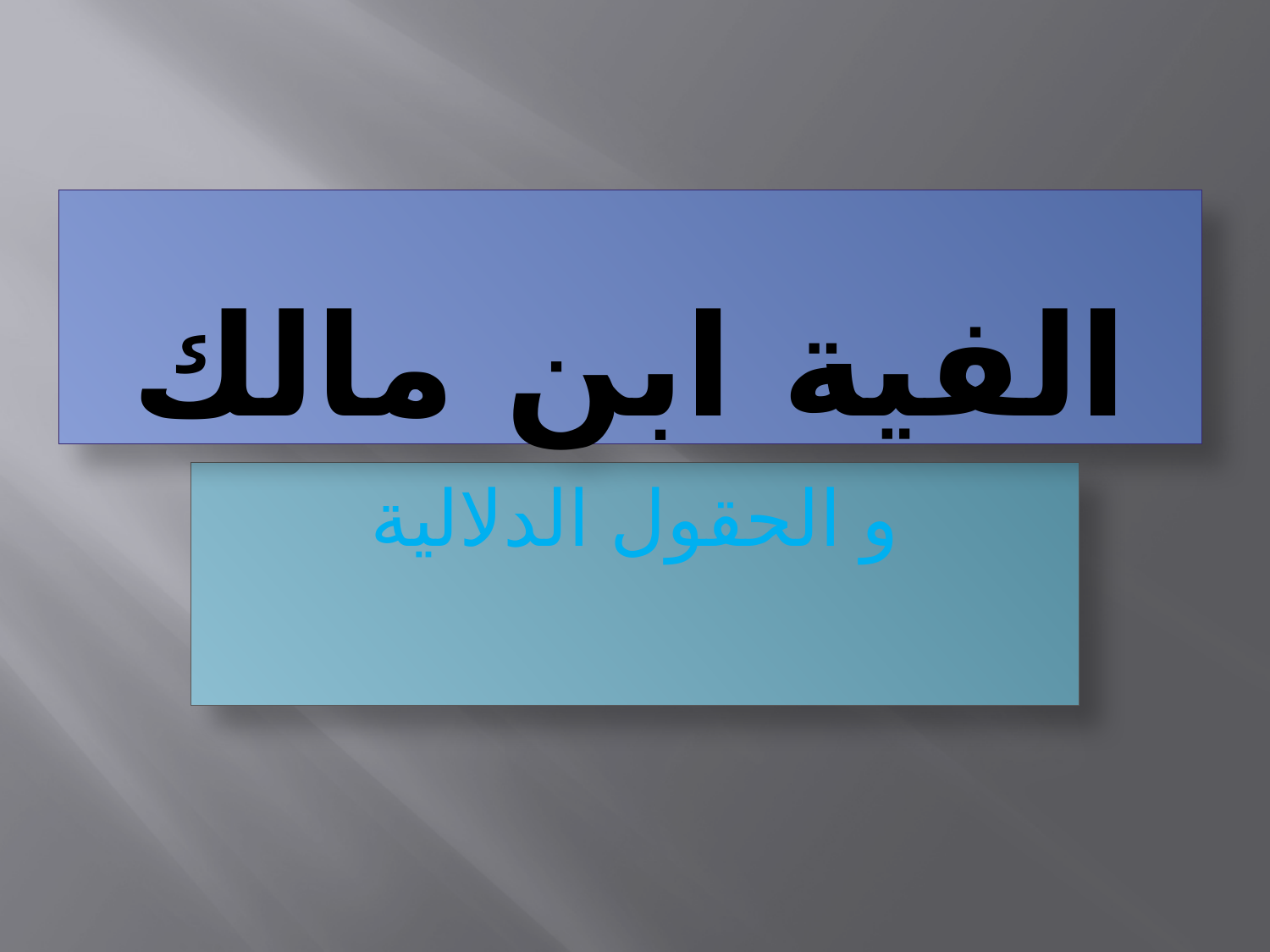

# الفية ابن مالك
و الحقول الدلالية